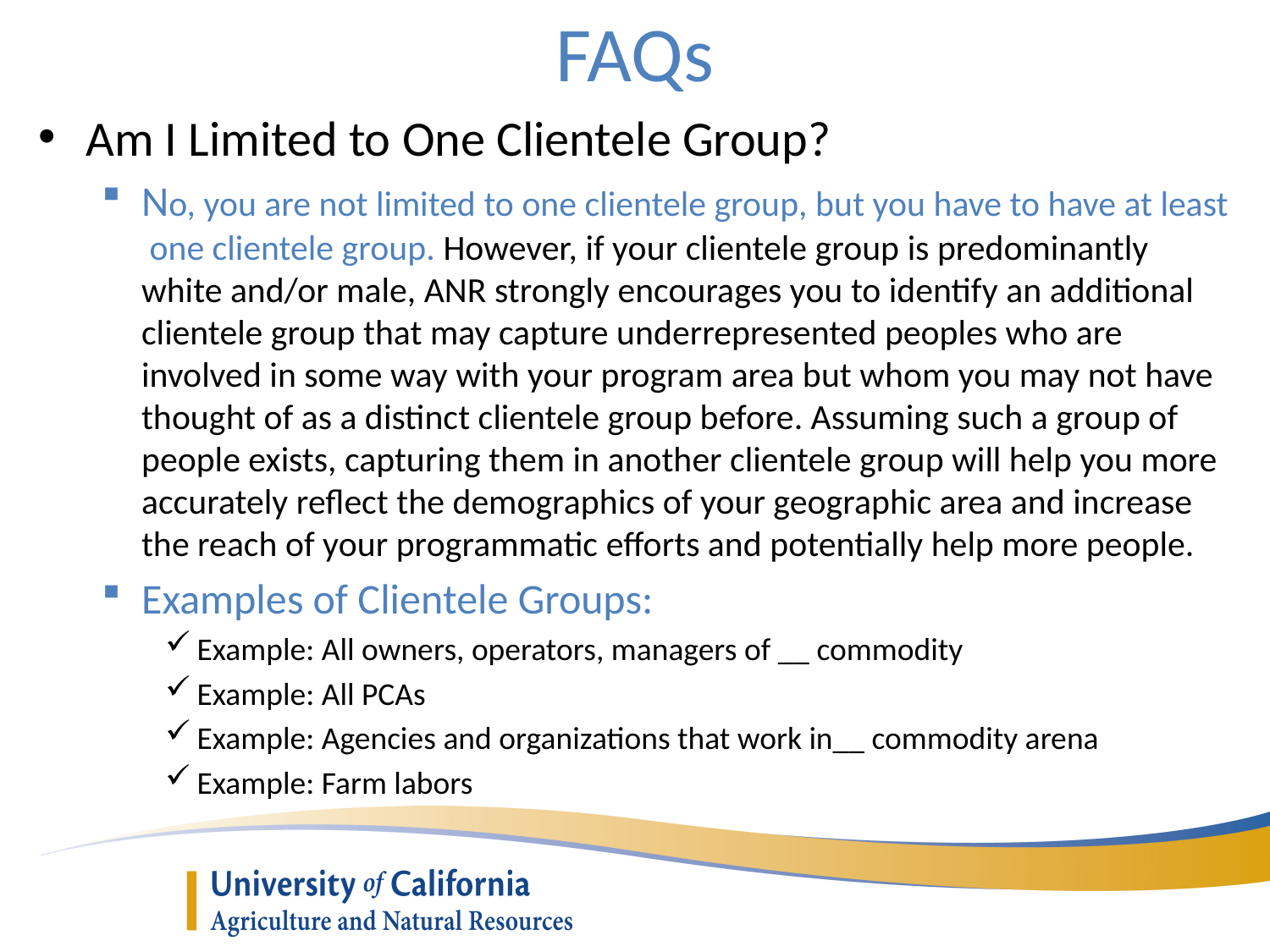

# FAQs
Am I Limited to One Clientele Group?
No, you are not limited to one clientele group, but you have to have at least  one clientele group. However, if your clientele group is predominantly white and/or male, ANR strongly encourages you to identify an additional clientele group that may capture underrepresented peoples who are involved in some way with your program area but whom you may not have thought of as a distinct clientele group before. Assuming such a group of people exists, capturing them in another clientele group will help you more accurately reflect the demographics of your geographic area and increase the reach of your programmatic efforts and potentially help more people.
Examples of Clientele Groups:
Example: All owners, operators, managers of __ commodity
Example: All PCAs
Example: Agencies and organizations that work in__ commodity arena
Example: Farm labors